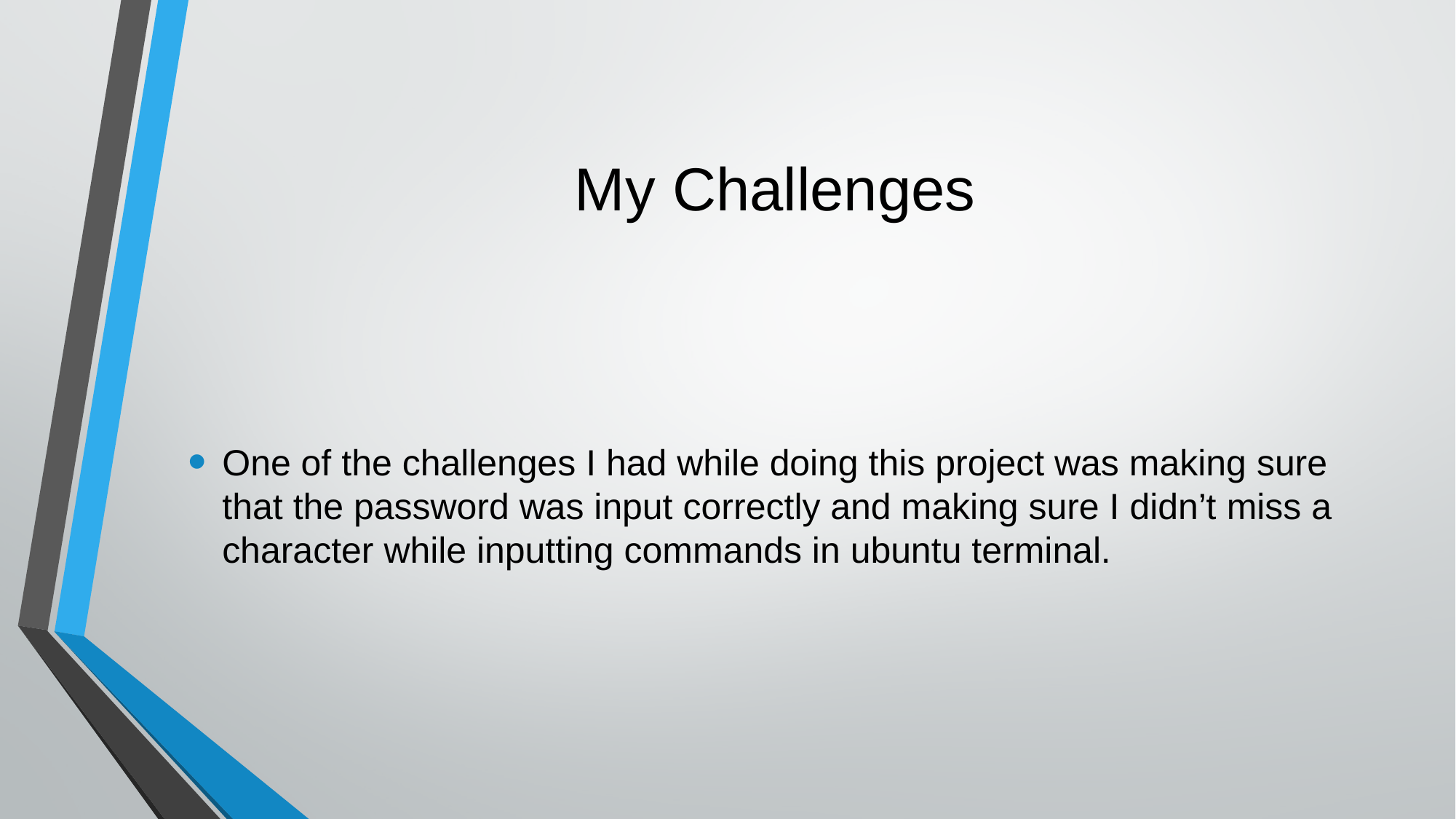

# My Challenges
One of the challenges I had while doing this project was making sure that the password was input correctly and making sure I didn’t miss a character while inputting commands in ubuntu terminal.